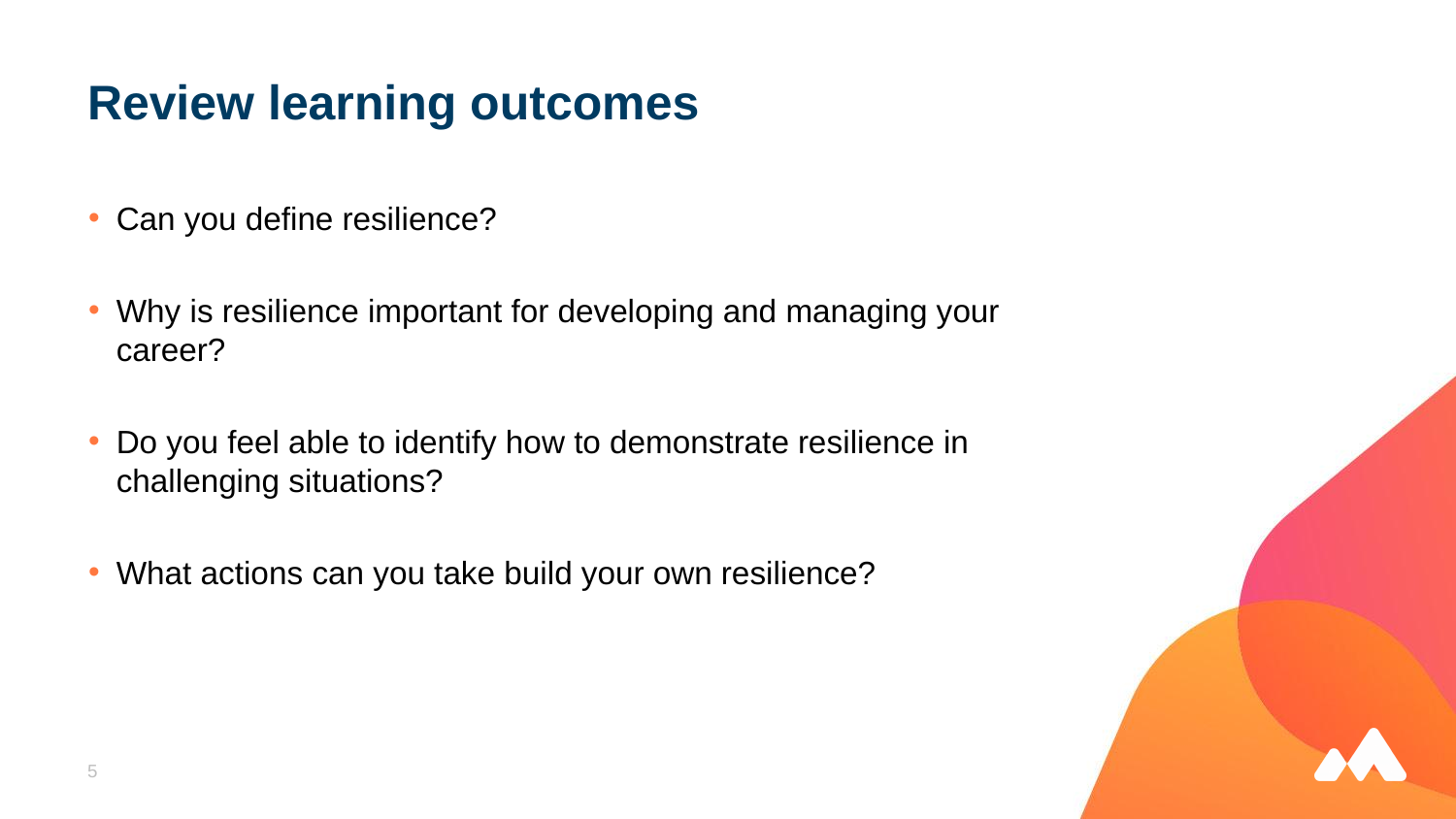

# Review learning outcomes
Can you define resilience?

Why is resilience important for developing and managing your career?

Do you feel able to identify how to demonstrate resilience in challenging situations?

What actions can you take build your own resilience?
5